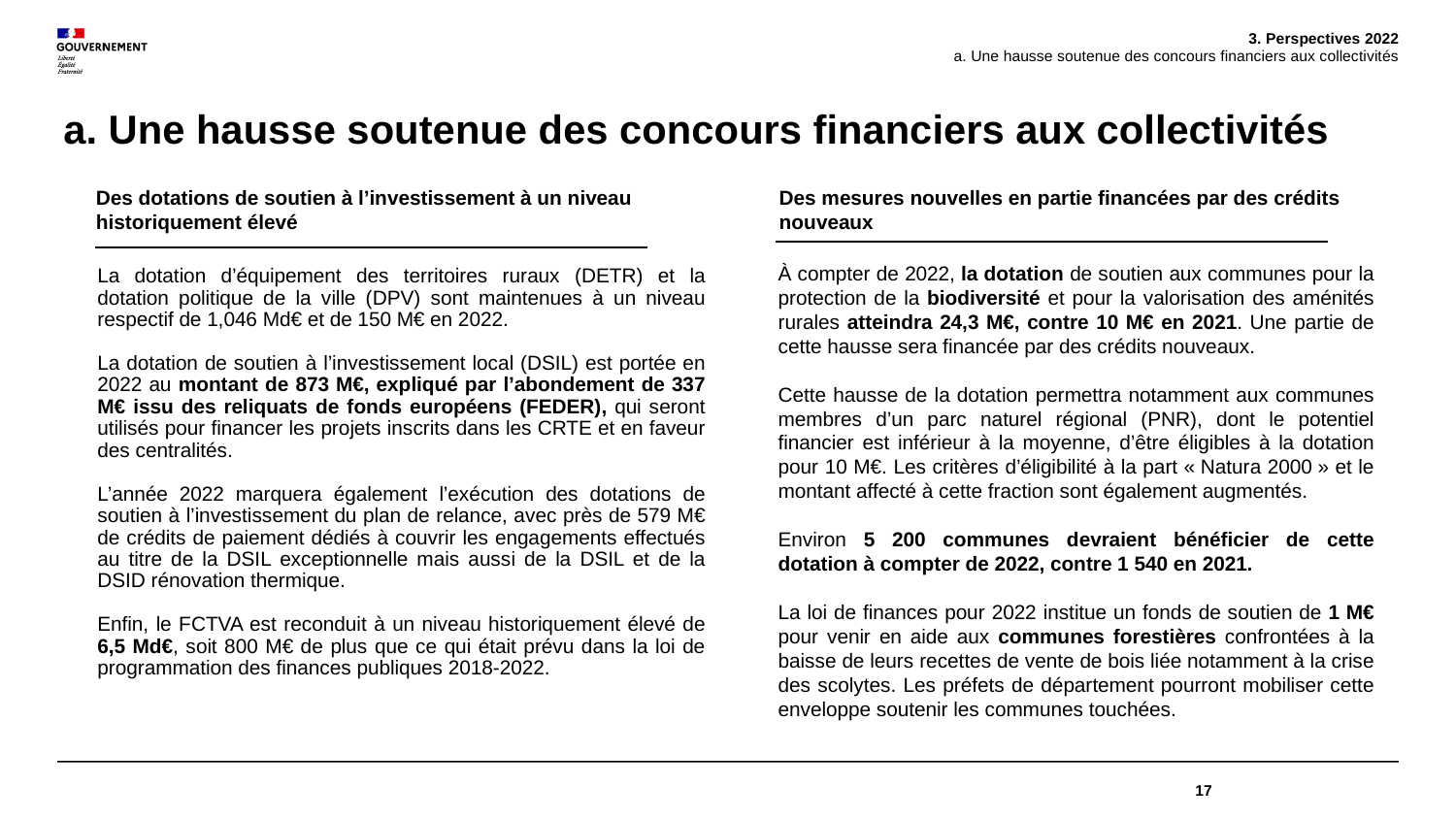

3. Perspectives 2022
a. Une hausse soutenue des concours financiers aux collectivités

a. Une hausse soutenue des concours financiers aux collectivités
Des dotations de soutien à l’investissement à un niveau historiquement élevé
Des mesures nouvelles en partie financées par des crédits nouveaux
À compter de 2022, la dotation de soutien aux communes pour la protection de la biodiversité et pour la valorisation des aménités rurales atteindra 24,3 M€, contre 10 M€ en 2021. Une partie de cette hausse sera financée par des crédits nouveaux.

Cette hausse de la dotation permettra notamment aux communes membres d’un parc naturel régional (PNR), dont le potentiel financier est inférieur à la moyenne, d’être éligibles à la dotation pour 10 M€. Les critères d’éligibilité à la part « Natura 2000 » et le montant affecté à cette fraction sont également augmentés.

Environ 5 200 communes devraient bénéficier de cette dotation à compter de 2022, contre 1 540 en 2021.

La loi de finances pour 2022 institue un fonds de soutien de 1 M€ pour venir en aide aux communes forestières confrontées à la baisse de leurs recettes de vente de bois liée notamment à la crise des scolytes. Les préfets de département pourront mobiliser cette enveloppe soutenir les communes touchées.
La dotation d’équipement des territoires ruraux (DETR) et la dotation politique de la ville (DPV) sont maintenues à un niveau respectif de 1,046 Md€ et de 150 M€ en 2022.

La dotation de soutien à l’investissement local (DSIL) est portée en 2022 au montant de 873 M€, expliqué par l’abondement de 337 M€ issu des reliquats de fonds européens (FEDER), qui seront utilisés pour financer les projets inscrits dans les CRTE et en faveur des centralités.

L’année 2022 marquera également l’exécution des dotations de soutien à l’investissement du plan de relance, avec près de 579 M€ de crédits de paiement dédiés à couvrir les engagements effectués au titre de la DSIL exceptionnelle mais aussi de la DSIL et de la DSID rénovation thermique.

Enfin, le FCTVA est reconduit à un niveau historiquement élevé de 6,5 Md€, soit 800 M€ de plus que ce qui était prévu dans la loi de programmation des finances publiques 2018-2022.
17